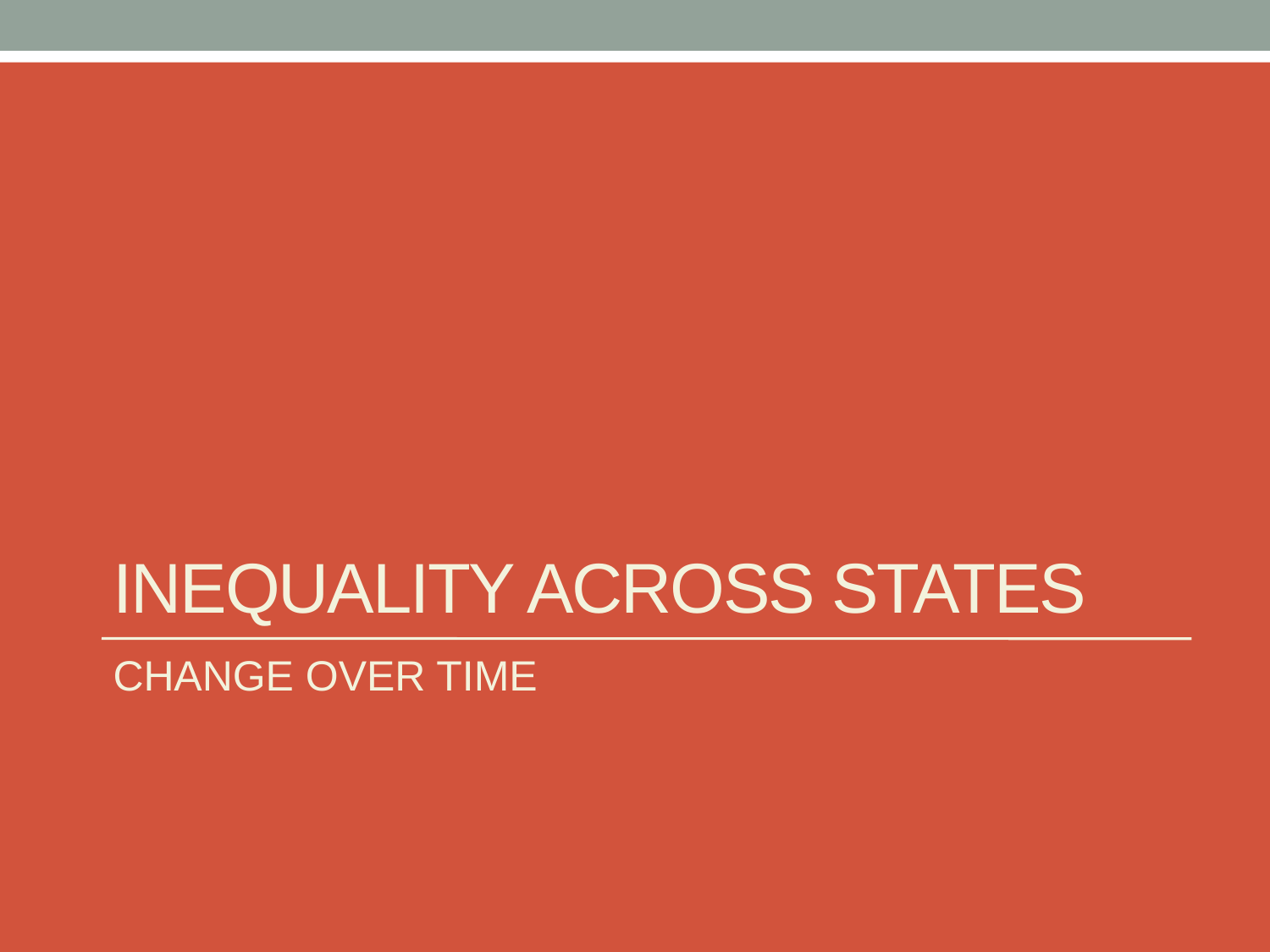

# INEQUALITY ACROSS STATES
CHANGE OVER TIME